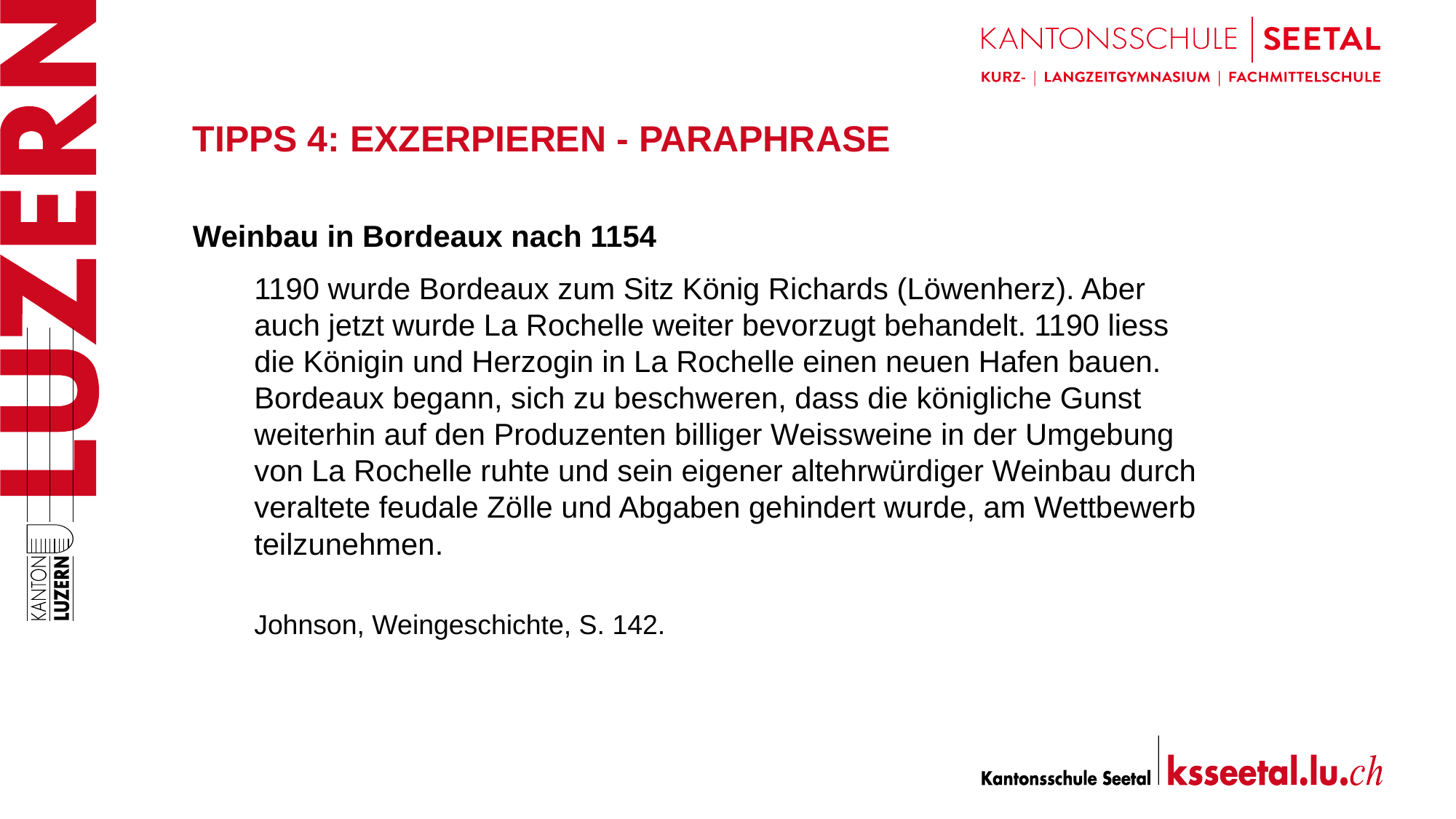

# Tipps 4: Exzerpieren - Paraphrase

Weinbau in Bordeaux nach 1154

1190 wurde Bordeaux zum Sitz König Richards (Löwenherz). Aber auch jetzt wurde La Rochelle weiter bevorzugt behandelt. 1190 liess die Königin und Herzogin in La Rochelle einen neuen Hafen bauen. Bordeaux begann, sich zu beschweren, dass die königliche Gunst weiterhin auf den Produzenten billiger Weissweine in der Umgebung von La Rochelle ruhte und sein eigener altehrwürdiger Weinbau durch veraltete feudale Zölle und Abgaben gehindert wurde, am Wettbewerb teilzunehmen.

Johnson, Weingeschichte, S. 142.